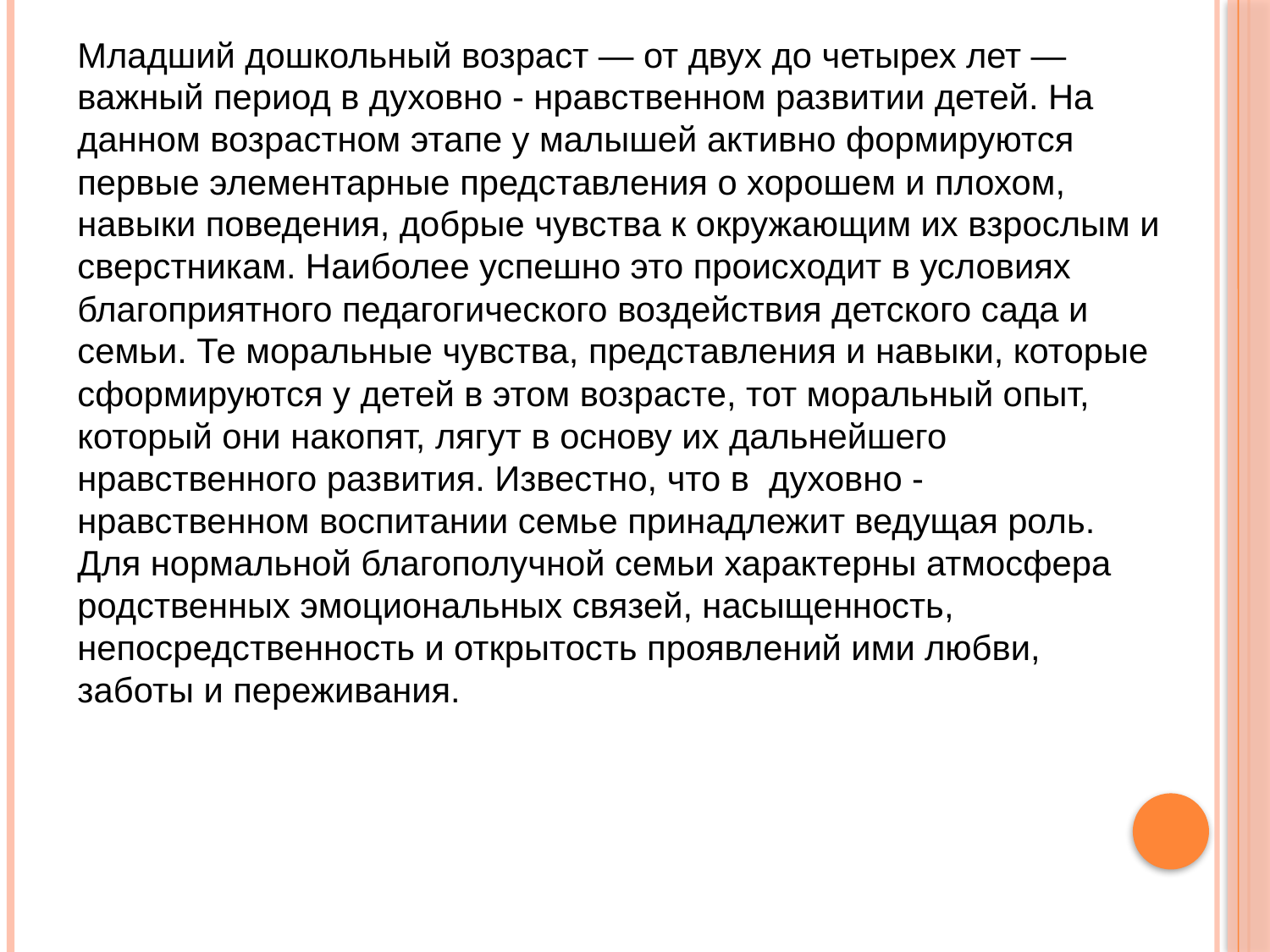

Младший дошкольный возраст — от двух до четырех лет — важный период в духовно - нравственном развитии детей. На данном возрастном этапе у малышей активно формируются первые элементарные представления о хорошем и плохом, навыки поведения, добрые чувства к окружающим их взрослым и сверстникам. Наиболее успешно это происходит в условиях благоприятного педагогического воздействия детского сада и семьи. Те моральные чувства, представления и навыки, которые сформируются у детей в этом возрасте, тот моральный опыт, который они накопят, лягут в основу их дальнейшего нравственного развития. Известно, что в  духовно - нравственном воспитании семье принадлежит ведущая роль. Для нормальной благополучной семьи характерны атмосфера родственных эмоциональных связей, насыщенность, непосредственность и открытость проявлений ими любви, заботы и переживания.